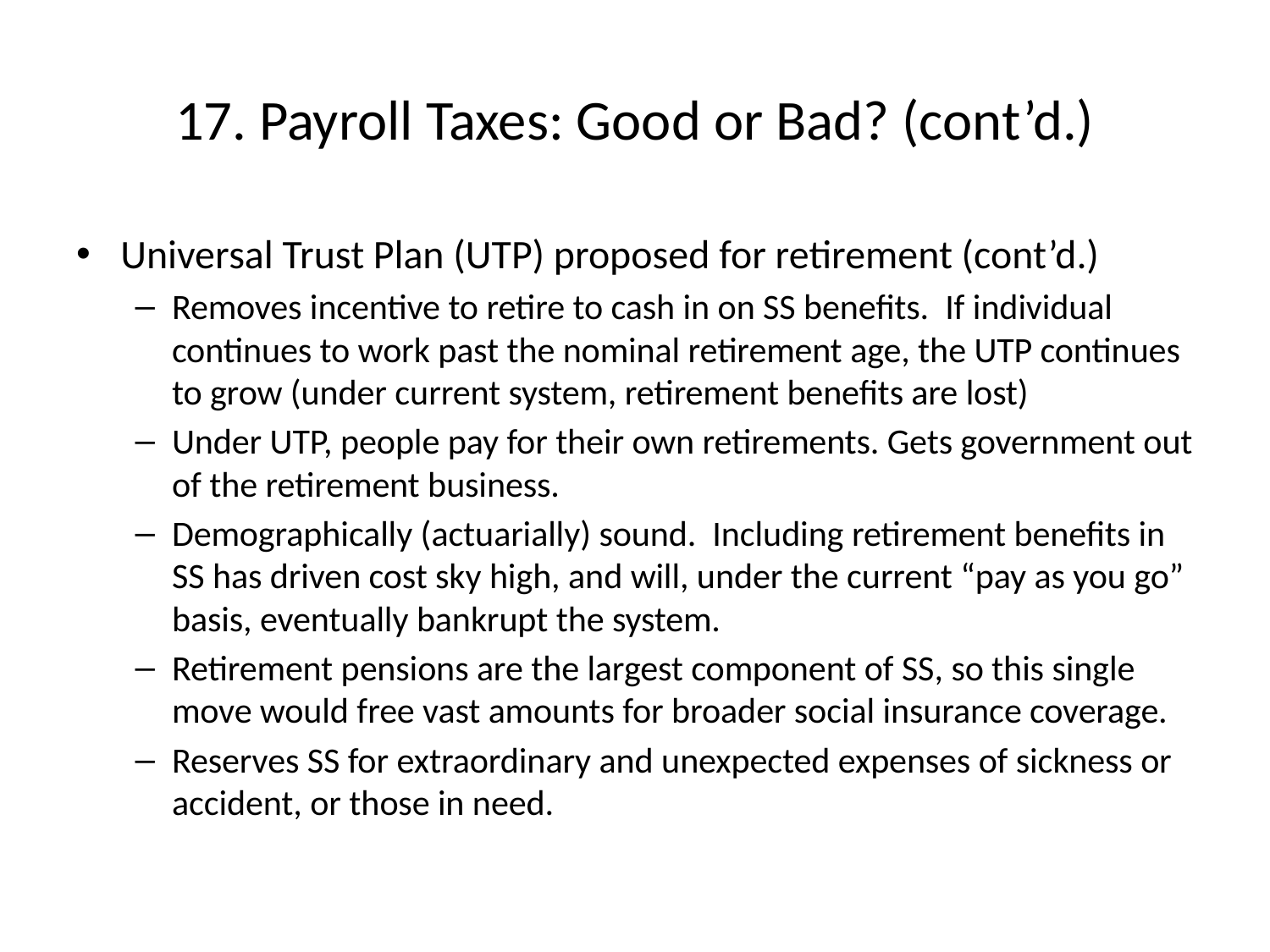

# 17. Payroll Taxes: Good or Bad? (cont’d.)
Universal Trust Plan (UTP) proposed for retirement (cont’d.)
Removes incentive to retire to cash in on SS benefits.  If individual continues to work past the nominal retirement age, the UTP continues to grow (under current system, retirement benefits are lost)
Under UTP, people pay for their own retirements. Gets government out of the retirement business.
Demographically (actuarially) sound.  Including retirement benefits in SS has driven cost sky high, and will, under the current “pay as you go” basis, eventually bankrupt the system.
Retirement pensions are the largest component of SS, so this single move would free vast amounts for broader social insurance coverage.
Reserves SS for extraordinary and unexpected expenses of sickness or accident, or those in need.